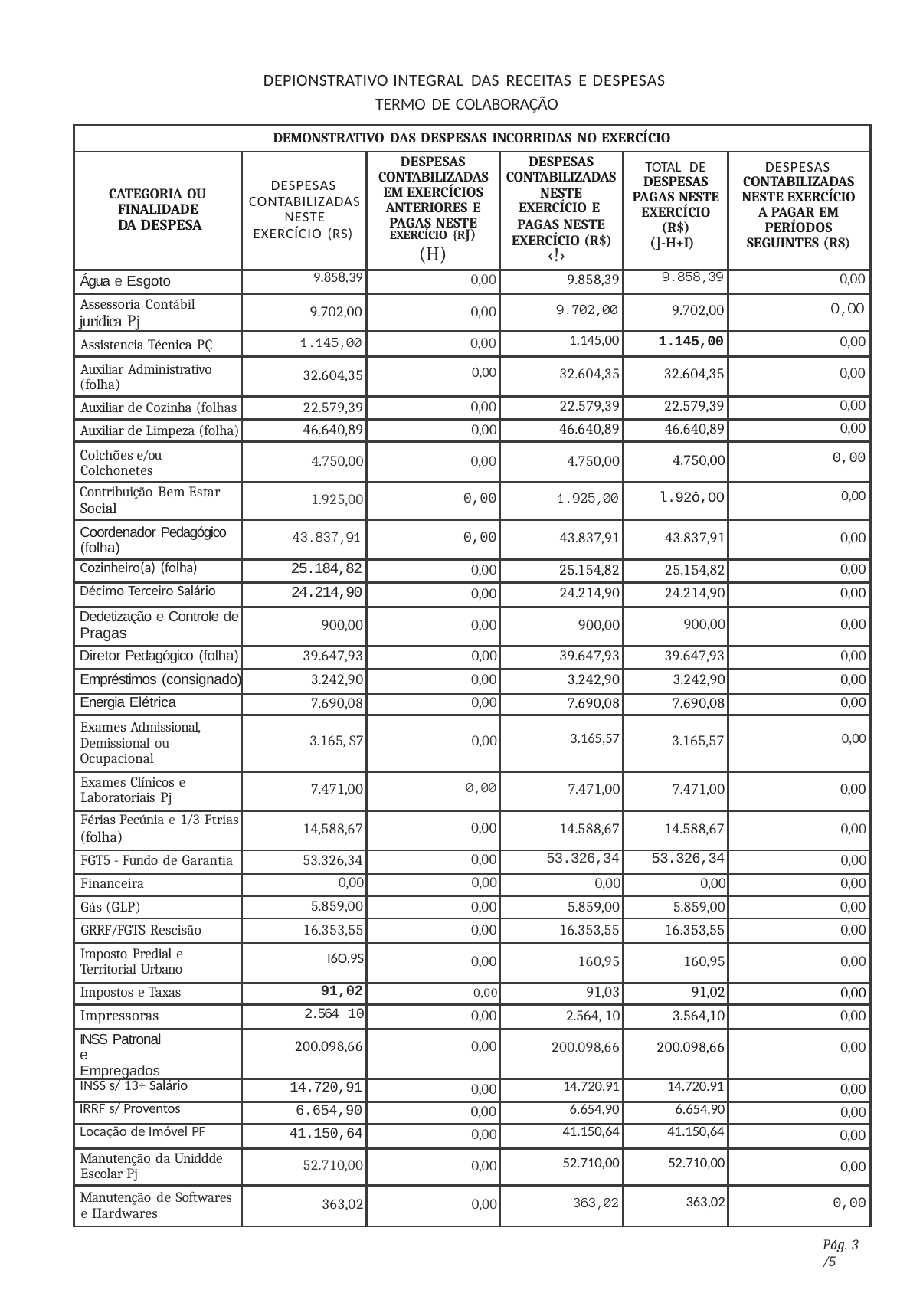

DEPIONSTRATIVO INTEGRAL DAS RECEITAS E DESPESAS TERMO DE COLABORAÇÃO
| DEMONSTRATIVO DAS DESPESAS INCORRIDAS NO EXERCÍCIO |  |  |  |  |  |
| --- | --- | --- | --- | --- | --- |
| CATEGORIA OU FINALIDADE DA DESPESA | DESPESAS CONTABILIZADAS NESTE EXERCÍCIO (RS) | DESPESAS CONTABILIZADAS EM EXERCÍCIOS ANTERIORES E PAGAS NESTE EXERCÍCIO {RJ) (H) | DESPESAS CONTABILIZADAS NESTE EXERCÍCIO E PAGAS NESTE EXERCÍCIO (R$) ‹!› | TOTAL DE DESPESAS PAGAS NESTE EXERCÍCIO (R$) (]-H+I) | DESPESAS CONTABILIZADAS NESTE EXERCÍCIO A PAGAR EM PERÍODOS SEGUINTES (RS) |
| Água e Esgoto | 9.858,39 | 0,00 | 9.858,39 | 9.858,39 | 0,00 |
| Assessoria Contábil jurídica Pj | 9.702,00 | 0,00 | 9.702,00 | 9.702,00 | O,OO |
| Assistencia Técnica PÇ | 1.145,00 | 0,00 | 1.145,00 | 1.145,00 | 0,00 |
| Auxiliar Administrativo (folha) | 32.604,35 | 0,00 | 32.604,35 | 32.604,35 | 0,00 |
| Auxiliar de Cozinha (folhas | 22.579,39 | 0,00 | 22.579,39 | 22.579,39 | 0,00 |
| Auxiliar de Limpeza (folha) | 46.640,89 | 0,00 | 46.640,89 | 46.640,89 | 0,00 |
| Colchões e/ou Colchonetes | 4.750,00 | 0,00 | 4.750,00 | 4.750,00 | 0,00 |
| Contribuição Bem Estar Social | 1.925,00 | 0,00 | 1.925,00 | l.92ô,OO | 0,00 |
| Coordenador Pedagógico (folha) | 43.837,91 | 0,00 | 43.837,91 | 43.837,91 | 0,00 |
| Cozinheiro(a) (folha) | 25.184,82 | 0,00 | 25.154,82 | 25.154,82 | 0,00 |
| Décimo Terceiro Salário | 24.214,90 | 0,00 | 24.214,90 | 24.214,90 | 0,00 |
| Dedetização e Controle de Pragas | 900,00 | 0,00 | 900,00 | 900,00 | 0,00 |
| Diretor Pedagógico (folha) | 39.647,93 | 0,00 | 39.647,93 | 39.647,93 | 0,00 |
| Empréstimos (consignado) | 3.242,90 | 0,00 | 3.242,90 | 3.242,90 | 0,00 |
| Energia Elétrica | 7.690,08 | 0,00 | 7.690,08 | 7.690,08 | 0,00 |
| Exames Admissional, Demissional ou Ocupacional | 3.165, S7 | 0,00 | 3.165,57 | 3.165,57 | 0,00 |
| Exames Clínicos e Laboratoriais Pj | 7.471,00 | 0,00 | 7.471,00 | 7.471,00 | 0,00 |
| Férias Pecúnia e 1/3 Ftrias (folha) | 14,588,67 | 0,00 | 14.588,67 | 14.588,67 | 0,00 |
| FGT5 - Fundo de Garantia | 53.326,34 | 0,00 | 53.326,34 | 53.326,34 | 0,00 |
| Financeira | 0,00 | 0,00 | 0,00 | 0,00 | 0,00 |
| Gás (GLP) | 5.859,00 | 0,00 | 5.859,00 | 5.859,00 | 0,00 |
| GRRF/FGTS Rescisão | 16.353,55 | 0,00 | 16.353,55 | 16.353,55 | 0,00 |
| Imposto Predial e Territorial Urbano | I6O,9S | 0,00 | 160,95 | 160,95 | 0,00 |
| Impostos e Taxas | 91,02 | 0,00 | 91,03 | 91,02 | 0,00 |
| Impressoras | 2.564 10 | 0,00 | 2.564, 10 | 3.564,10 | 0,00 |
| INSS Patronal e Empregados | 200.098,66 | 0,00 | 200.098,66 | 200.098,66 | 0,00 |
| INSS s/ 13+ Salário | 14.720,91 | 0,00 | 14.720,91 | 14.720.91 | 0,00 |
| IRRF s/ Proventos | 6.654,90 | 0,00 | 6.654,90 | 6.654,90 | 0,00 |
| Locação de Imóvel PF | 41.150,64 | 0,00 | 41.150,64 | 41.150,64 | 0,00 |
| Manutenção da Uniddde Escolar Pj | 52.710,00 | 0,00 | 52.710,00 | 52.710,00 | 0,00 |
| Manutenção de Softwares e Hardwares | 363,02 | 0,00 | 363,02 | 363,02 | 0,00 |
Póg. 3/5